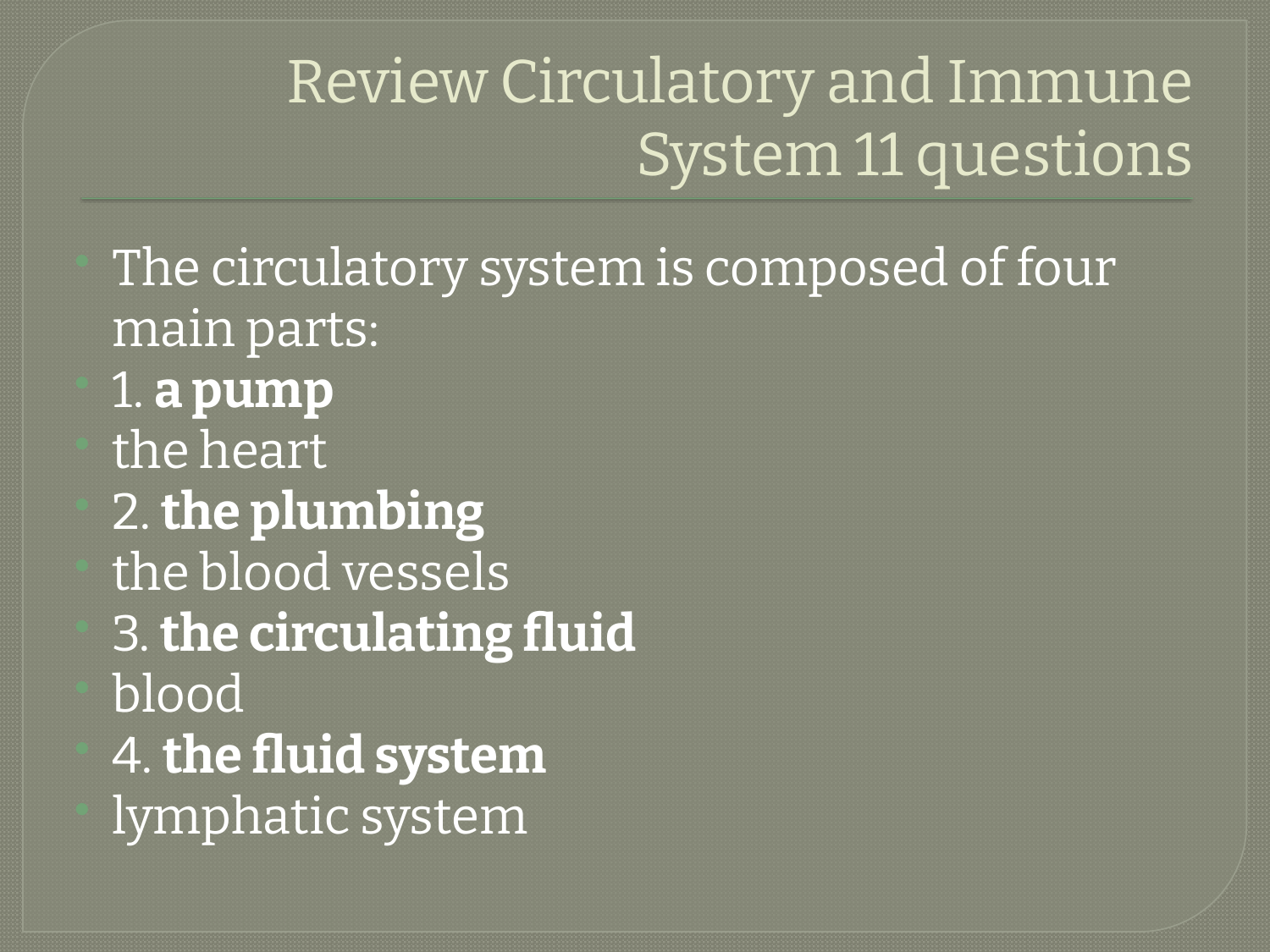

# Review Circulatory and Immune System 11 questions
The circulatory system is composed of four main parts:
1. a pump
the heart
2. the plumbing
the blood vessels
3. the circulating fluid
blood
4. the fluid system
lymphatic system